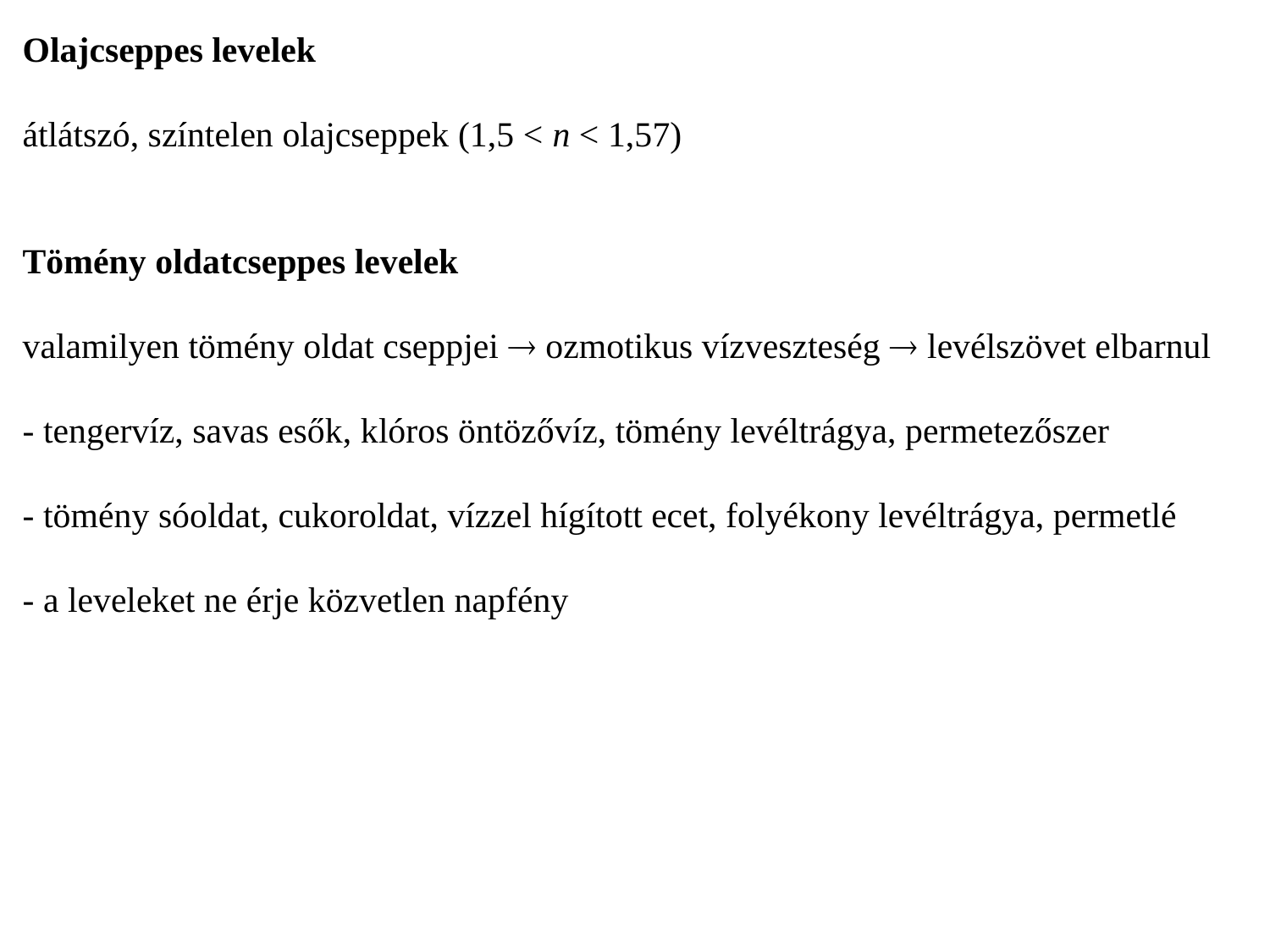

# Olajcseppes levelek átlátszó, színtelen olajcseppek (1,5 < n < 1,57) Tömény oldatcseppes levelek valamilyen tömény oldat cseppjei → ozmotikus vízveszteség → levélszövet elbarnul - tengervíz, savas esők, klóros öntözővíz, tömény levéltrágya, permetezőszer - tömény sóoldat, cukoroldat, vízzel hígított ecet, folyékony levéltrágya, permetlé - a leveleket ne érje közvetlen napfény